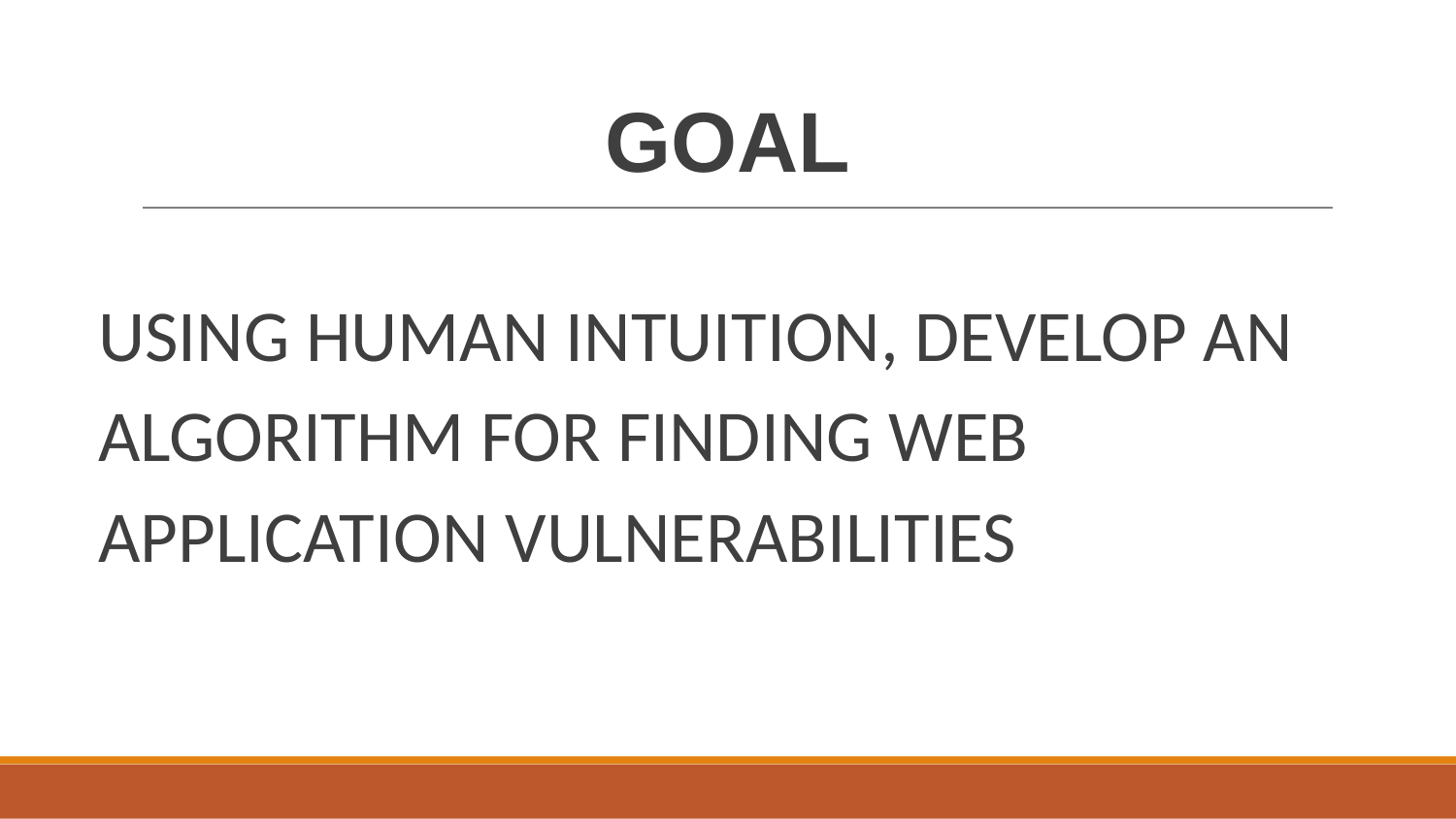

Goal
# Using human intuition, develop an algorithm for finding web application vulnerabilities